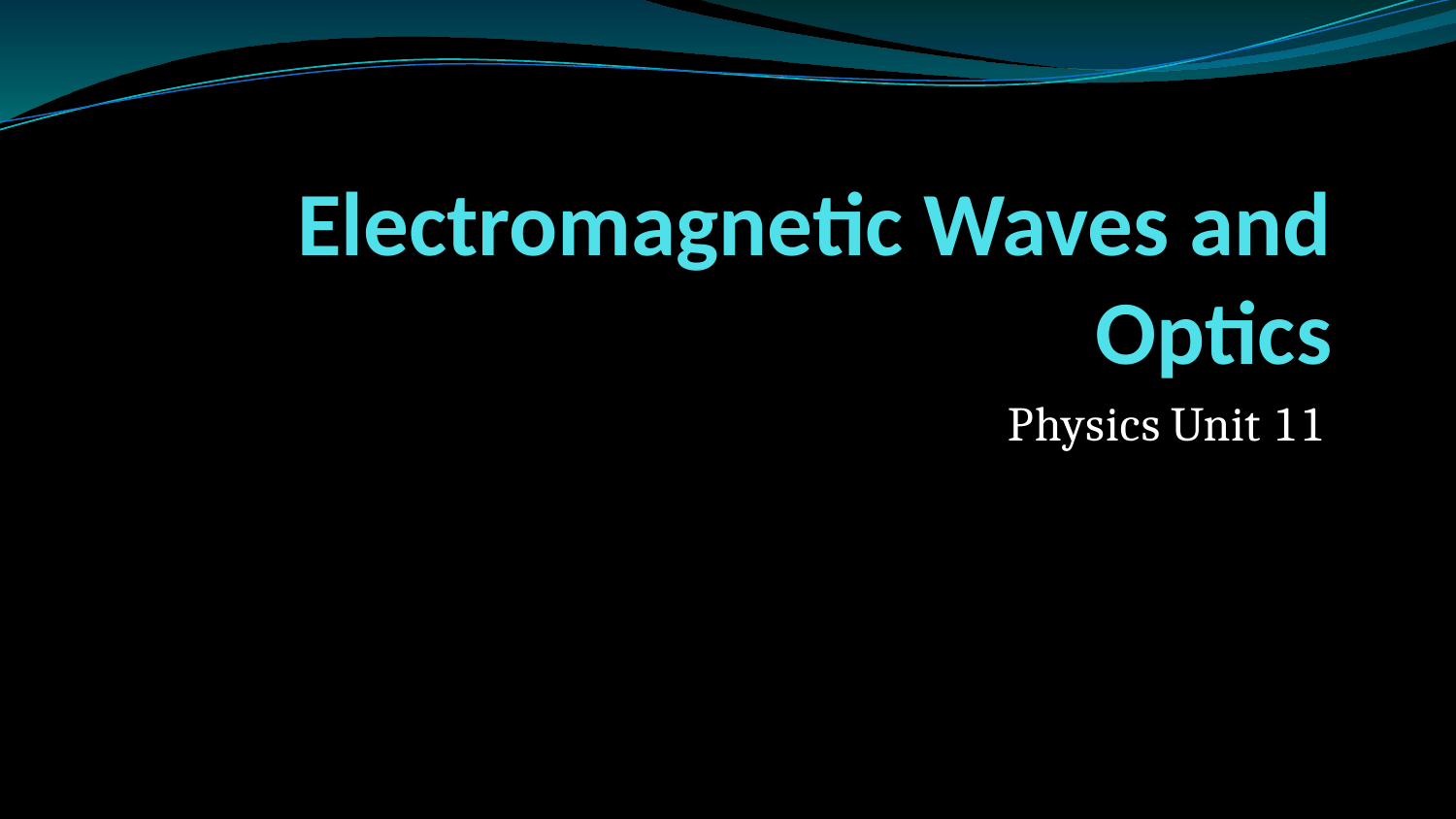

# Electromagnetic Waves and Optics
Physics Unit 11